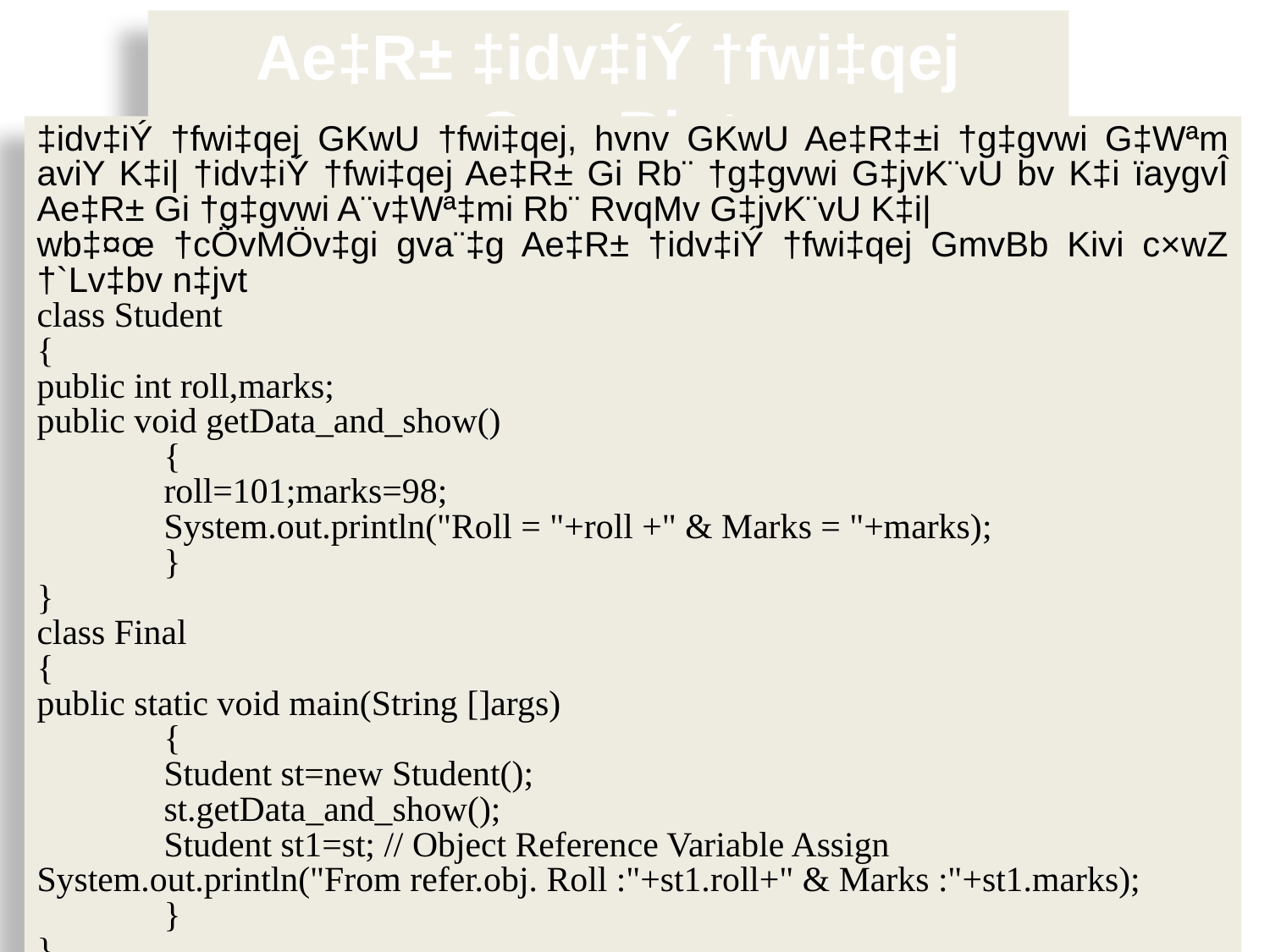

Ae‡R± ‡idv‡iÝ †fwi‡qej GmvBb t
‡idv‡iÝ †fwi‡qej GKwU †fwi‡qej, hvnv GKwU Ae‡R‡±i †g‡gvwi G‡Wªm aviY K‡i| †idv‡iÝ †fwi‡qej Ae‡R± Gi Rb¨ †g‡gvwi G‡jvK¨vU bv K‡i ïaygvÎ Ae‡R± Gi †g‡gvwi A¨v‡Wª‡mi Rb¨ RvqMv G‡jvK¨vU K‡i|
wb‡¤œ †cÖvMÖv‡gi gva¨‡g Ae‡R± †idv‡iÝ †fwi‡qej GmvBb Kivi c×wZ †`Lv‡bv n‡jvt
class Student
{
public int roll,marks;
public void getData_and_show()
	{
	roll=101;marks=98;
	System.out.println("Roll = "+roll +" & Marks = "+marks);
	}
}
class Final
{
public static void main(String []args)
	{
	Student st=new Student();
	st.getData_and_show();
	Student st1=st; // Object Reference Variable Assign
System.out.println("From refer.obj. Roll :"+st1.roll+" & Marks :"+st1.marks);
	}
}